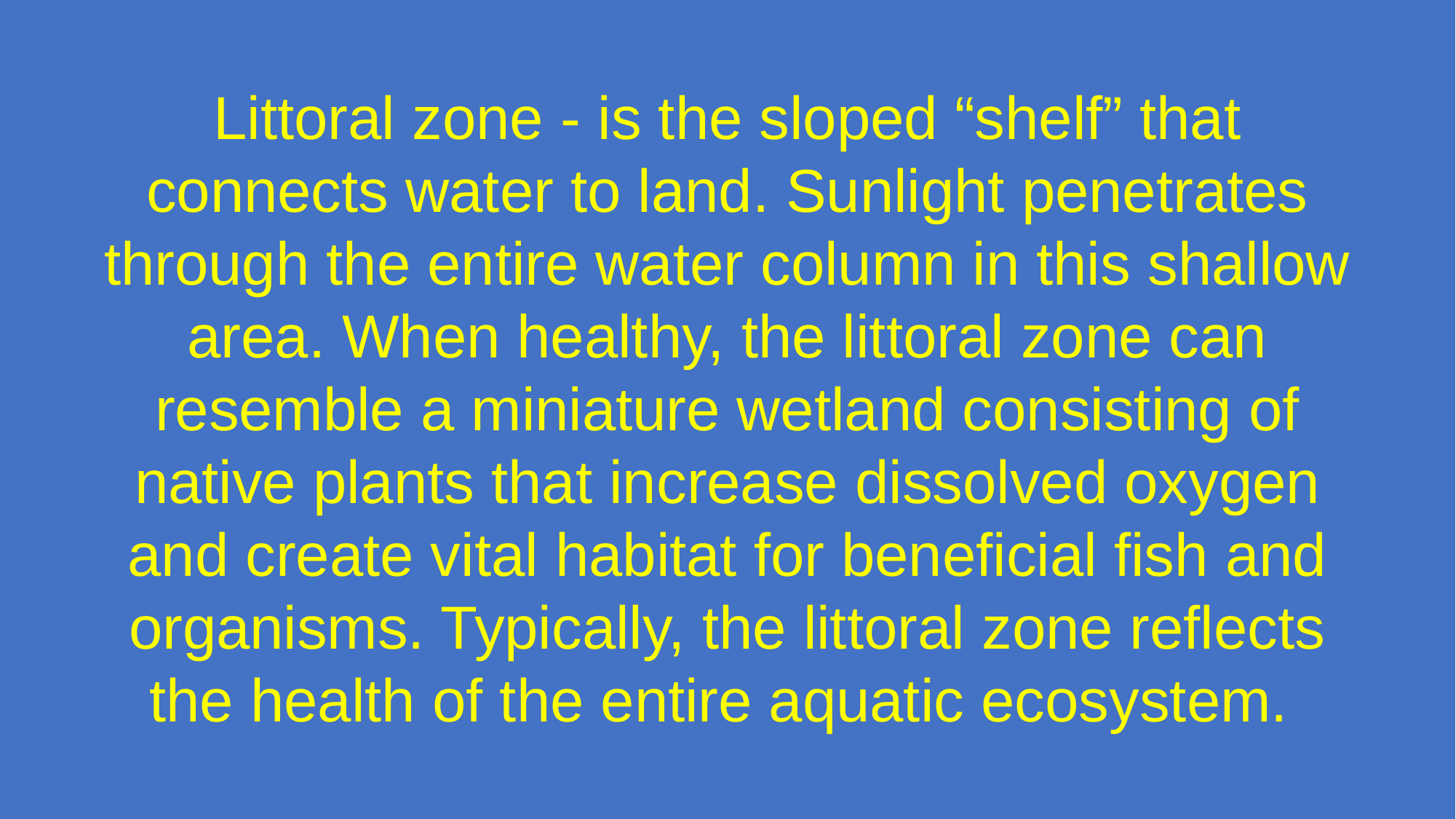

Littoral zone - is the sloped “shelf” that connects water to land. Sunlight penetrates through the entire water column in this shallow area. When healthy, the littoral zone can resemble a miniature wetland consisting of native plants that increase dissolved oxygen and create vital habitat for beneficial fish and organisms. Typically, the littoral zone reflects the health of the entire aquatic ecosystem.